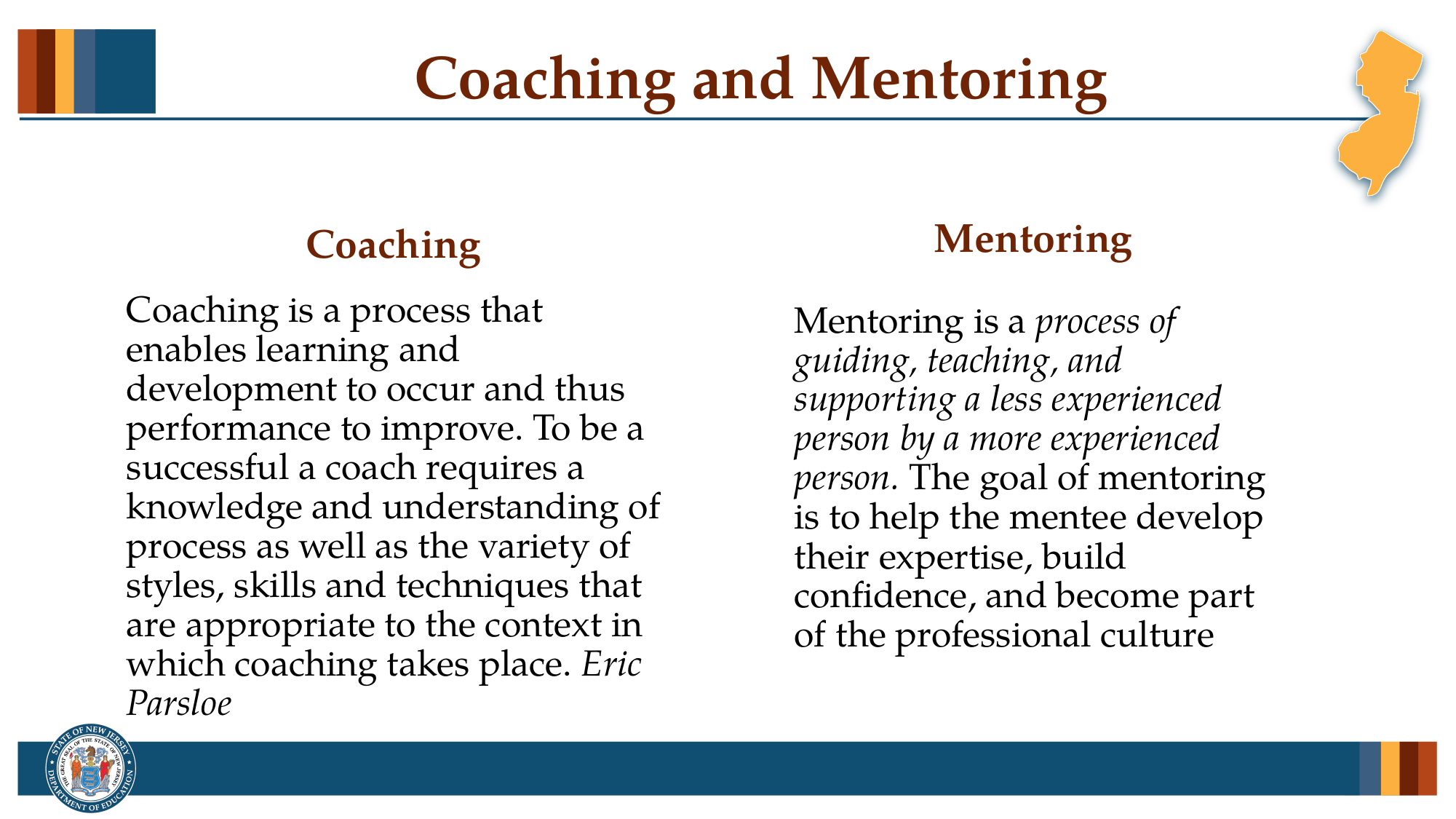

# Coaching and Mentoring
Coaching
Coaching is a process that enables learning and development to occur and thus performance to improve. To be a successful a coach requires a knowledge and understanding of process as well as the variety of styles, skills and techniques that are appropriate to the context in which coaching takes place. Eric Parsloe
Mentoring
Mentoring is a process of guiding, teaching, and supporting a less experienced person by a more experienced person. The goal of mentoring is to help the mentee develop their expertise, build confidence, and become part of the professional culture